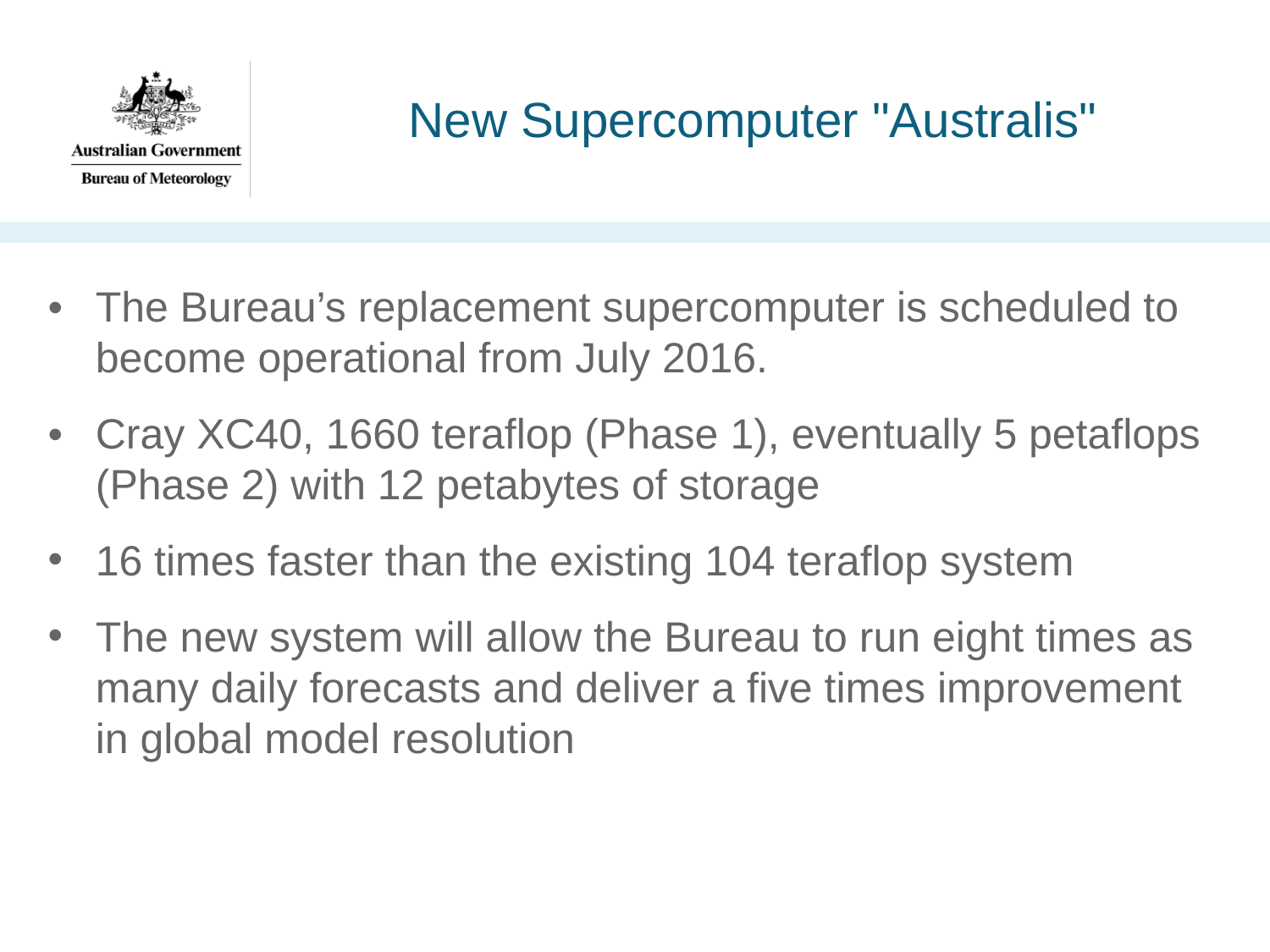

# New Supercomputer "Australis"
•	The Bureau’s replacement supercomputer is scheduled to become operational from July 2016.
•	Cray XC40, 1660 teraflop (Phase 1), eventually 5 petaflops (Phase 2) with 12 petabytes of storage
16 times faster than the existing 104 teraflop system
The new system will allow the Bureau to run eight times as many daily forecasts and deliver a five times improvement in global model resolution